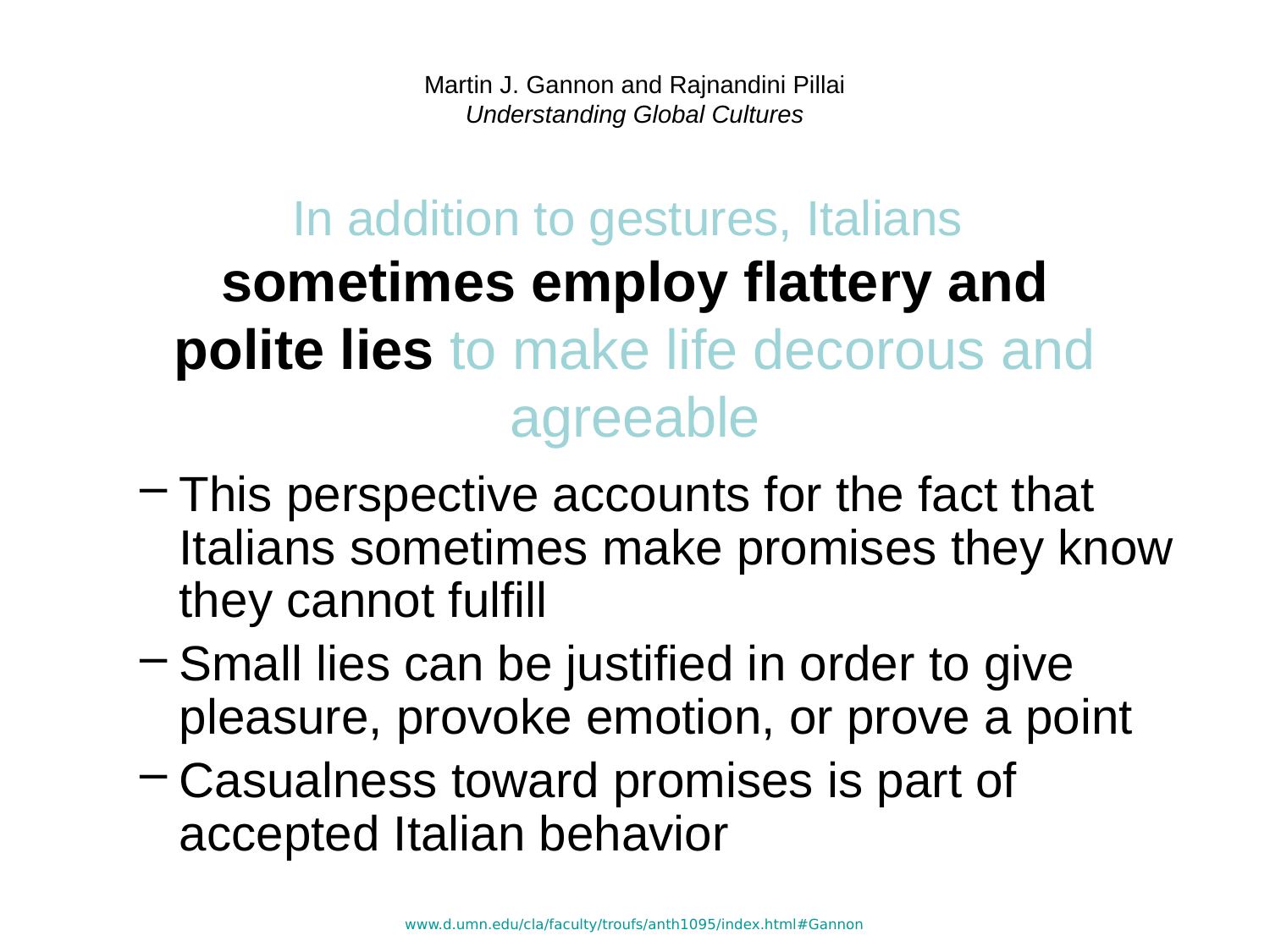

# Martin J. Gannon and Rajnandini Pillai Understanding Global Cultures
In addition to gestures, Italians
sometimes employ flattery and polite lies to make life decorous and agreeable
This perspective accounts for the fact that Italians sometimes make promises they know they cannot fulfill
Small lies can be justified in order to give pleasure, provoke emotion, or prove a point
Casualness toward promises is part of accepted Italian behavior
www.d.umn.edu/cla/faculty/troufs/anth1095/index.html#Gannon